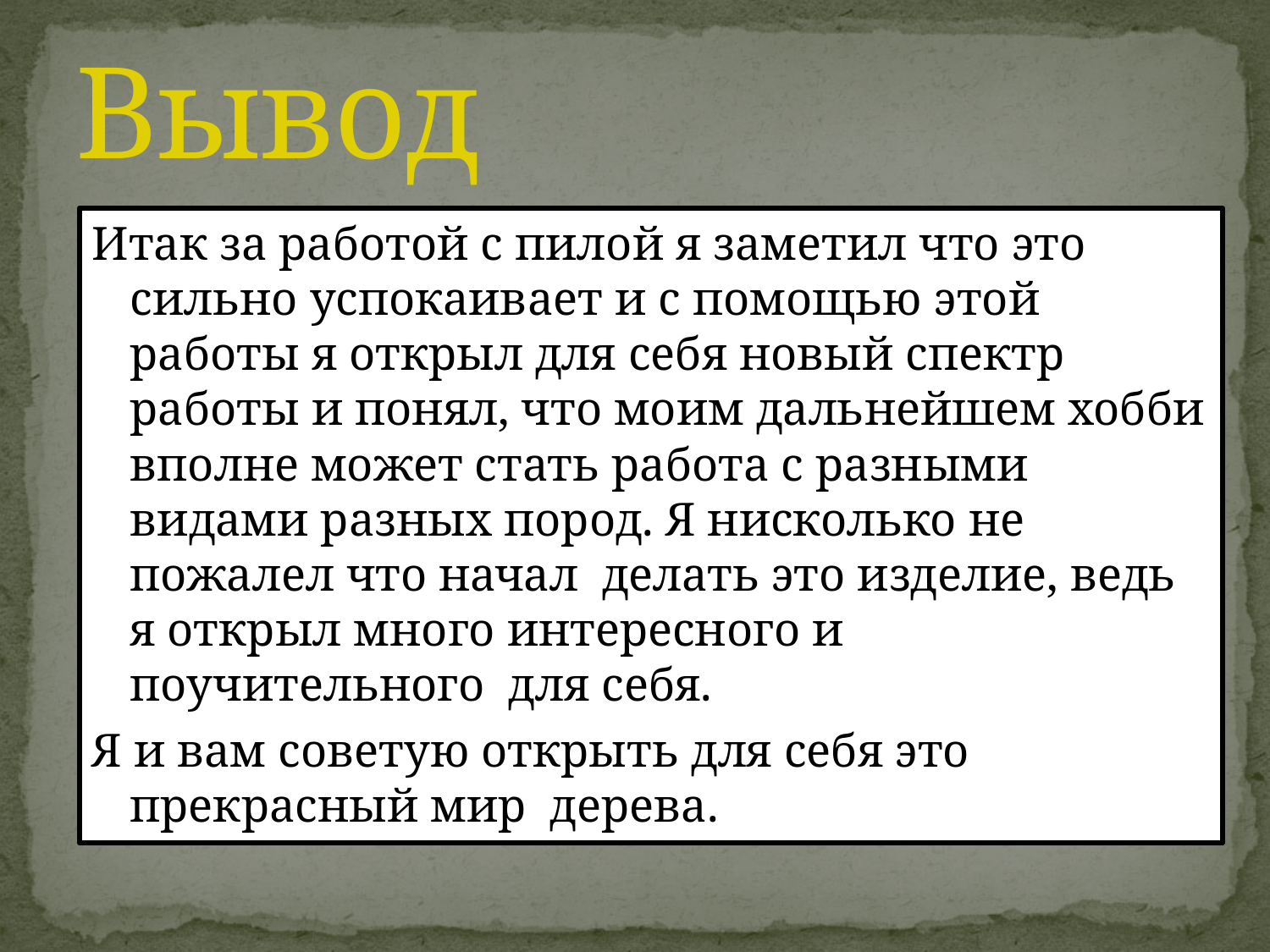

# Вывод
Итак за работой с пилой я заметил что это сильно успокаивает и с помощью этой работы я открыл для себя новый спектр работы и понял, что моим дальнейшем хобби вполне может стать работа с разными видами разных пород. Я нисколько не пожалел что начал  делать это изделие, ведь я открыл много интересного и поучительного  для себя.
Я и вам советую открыть для себя это прекрасный мир  дерева.